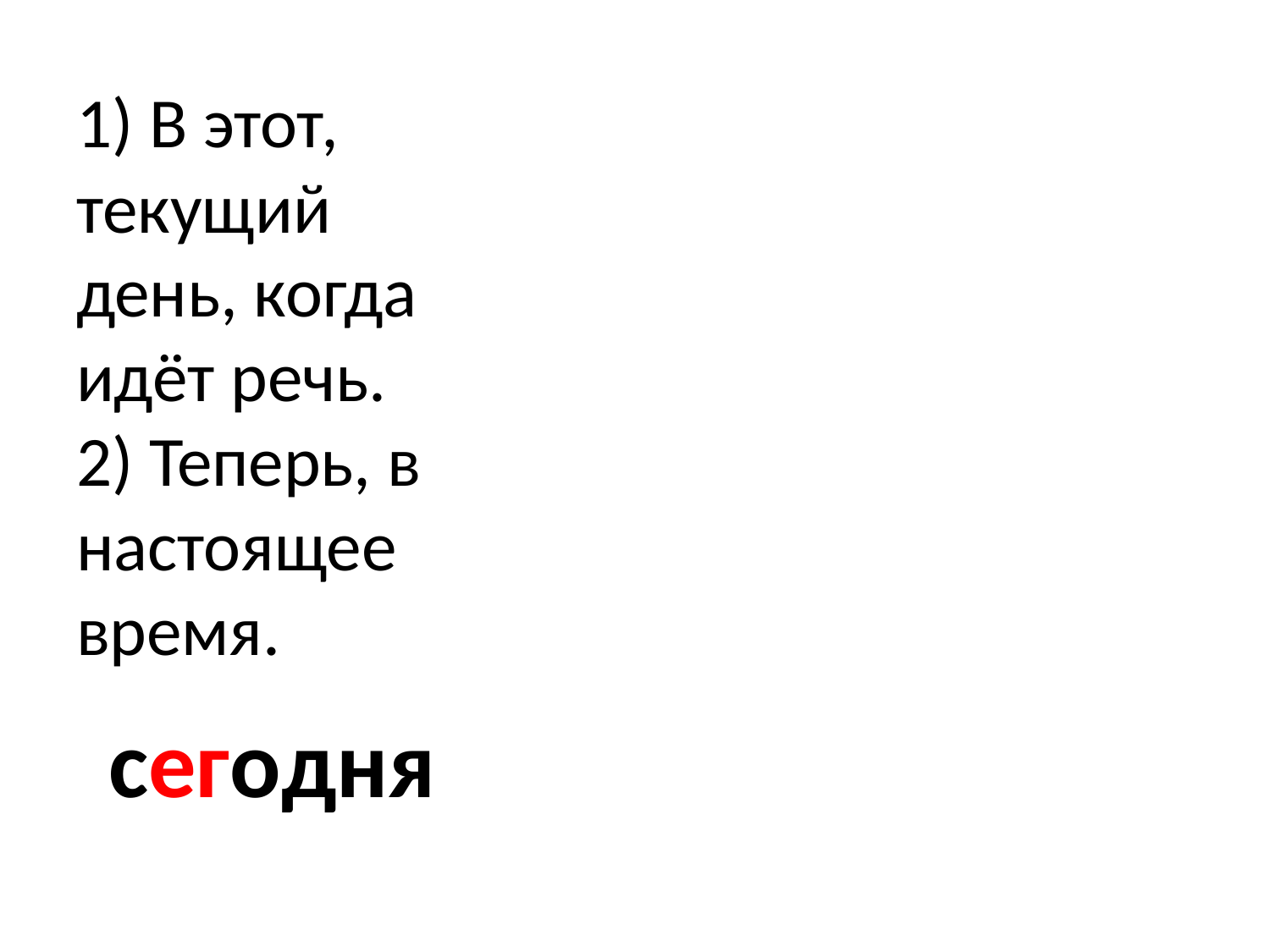

# 1) В этот, текущий день, когда идёт речь. 2) Теперь, в настоящее время.

сегодня